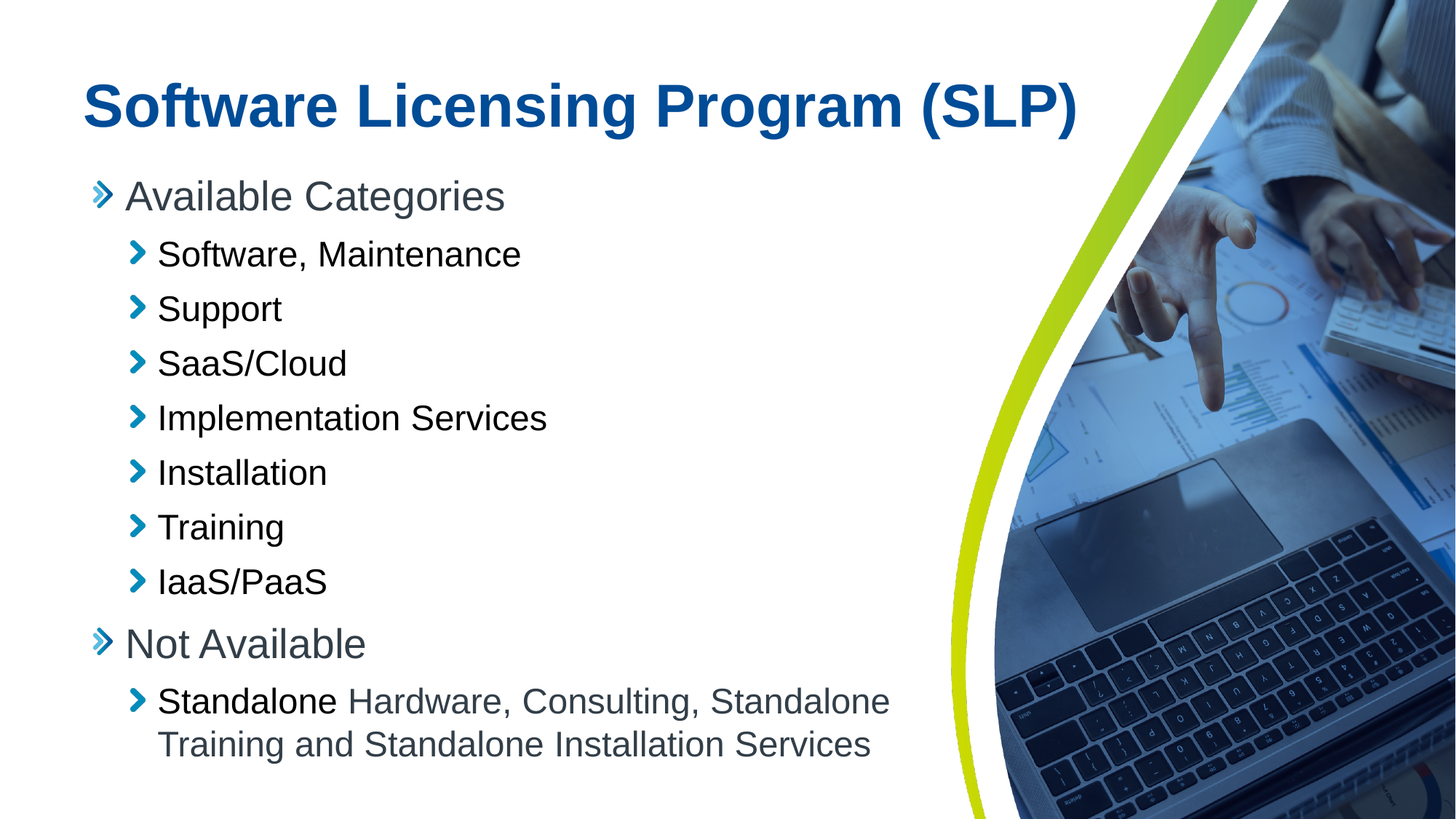

# Software Licensing Program (SLP)
Available Categories
Software, Maintenance
Support
SaaS/Cloud
Implementation Services
Installation
Training
IaaS/PaaS
Not Available
Standalone Hardware, Consulting, Standalone Training and Standalone Installation Services